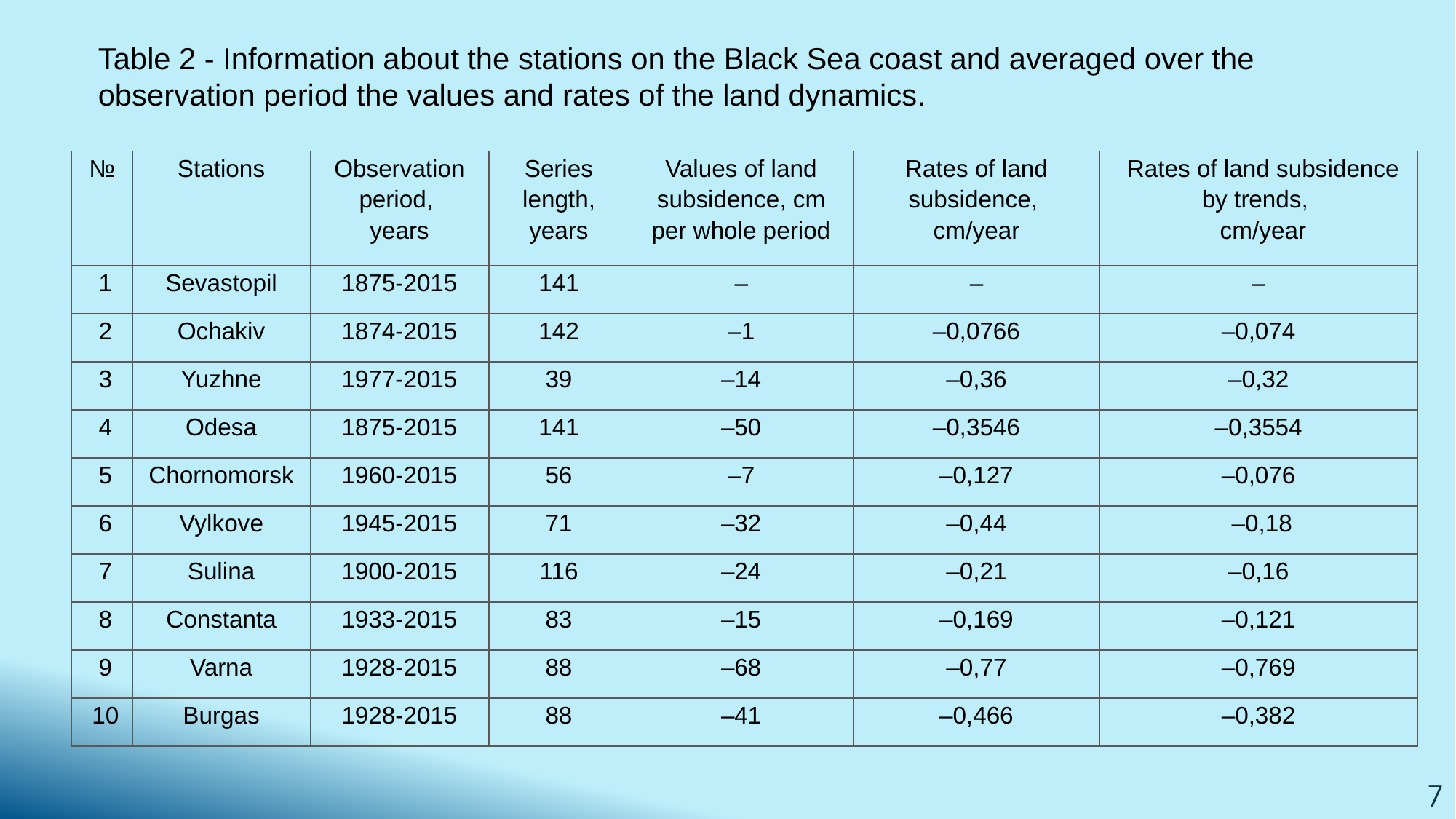

Table 2 - Information about the stations on the Black Sea coast and averaged over the observation period the values and rates of the land dynamics.
| № | Stations | Observation period, years | Series length, years | Values of land subsidence, cm per whole period | Rates of land subsidence, cm/year | Rates of land subsidence by trends, cm/year |
| --- | --- | --- | --- | --- | --- | --- |
| 1 | Sevastopil | 1875-2015 | 141 | – | – | – |
| 2 | Ochakiv | 1874-2015 | 142 | –1 | –0,0766 | –0,074 |
| 3 | Yuzhne | 1977-2015 | 39 | –14 | –0,36 | –0,32 |
| 4 | Odesa | 1875-2015 | 141 | –50 | –0,3546 | –0,3554 |
| 5 | Chornomorsk | 1960-2015 | 56 | –7 | –0,127 | –0,076 |
| 6 | Vylkove | 1945-2015 | 71 | –32 | –0,44 | –0,18 |
| 7 | Sulina | 1900-2015 | 116 | –24 | –0,21 | –0,16 |
| 8 | Constanta | 1933-2015 | 83 | –15 | –0,169 | –0,121 |
| 9 | Varna | 1928-2015 | 88 | –68 | –0,77 | –0,769 |
| 10 | Burgas | 1928-2015 | 88 | –41 | –0,466 | –0,382 |
7